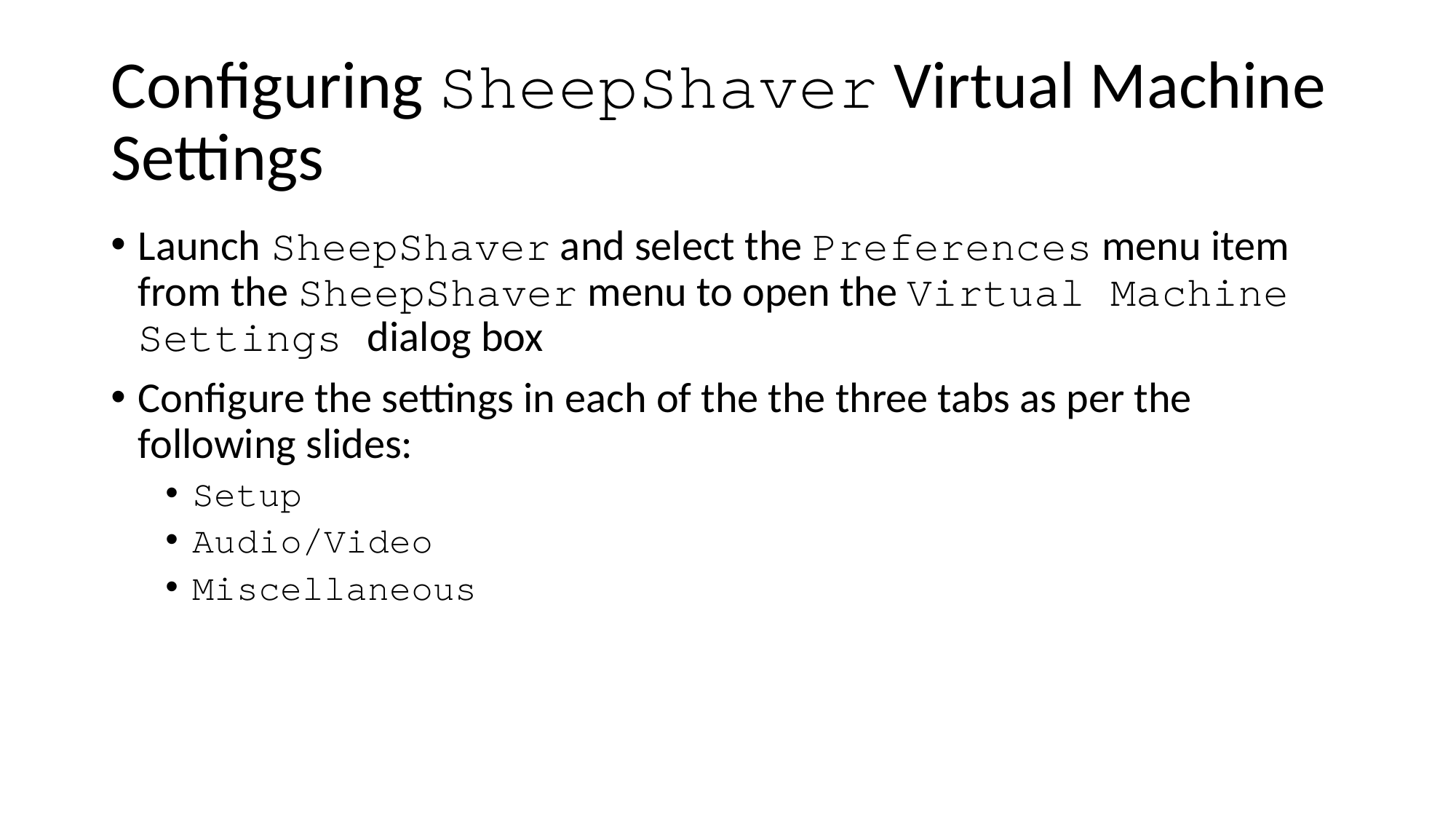

# Configuring SheepShaver Virtual Machine Settings
Launch SheepShaver and select the Preferences menu item from the SheepShaver menu to open the Virtual Machine Settings dialog box
Configure the settings in each of the the three tabs as per the following slides:
Setup
Audio/Video
Miscellaneous